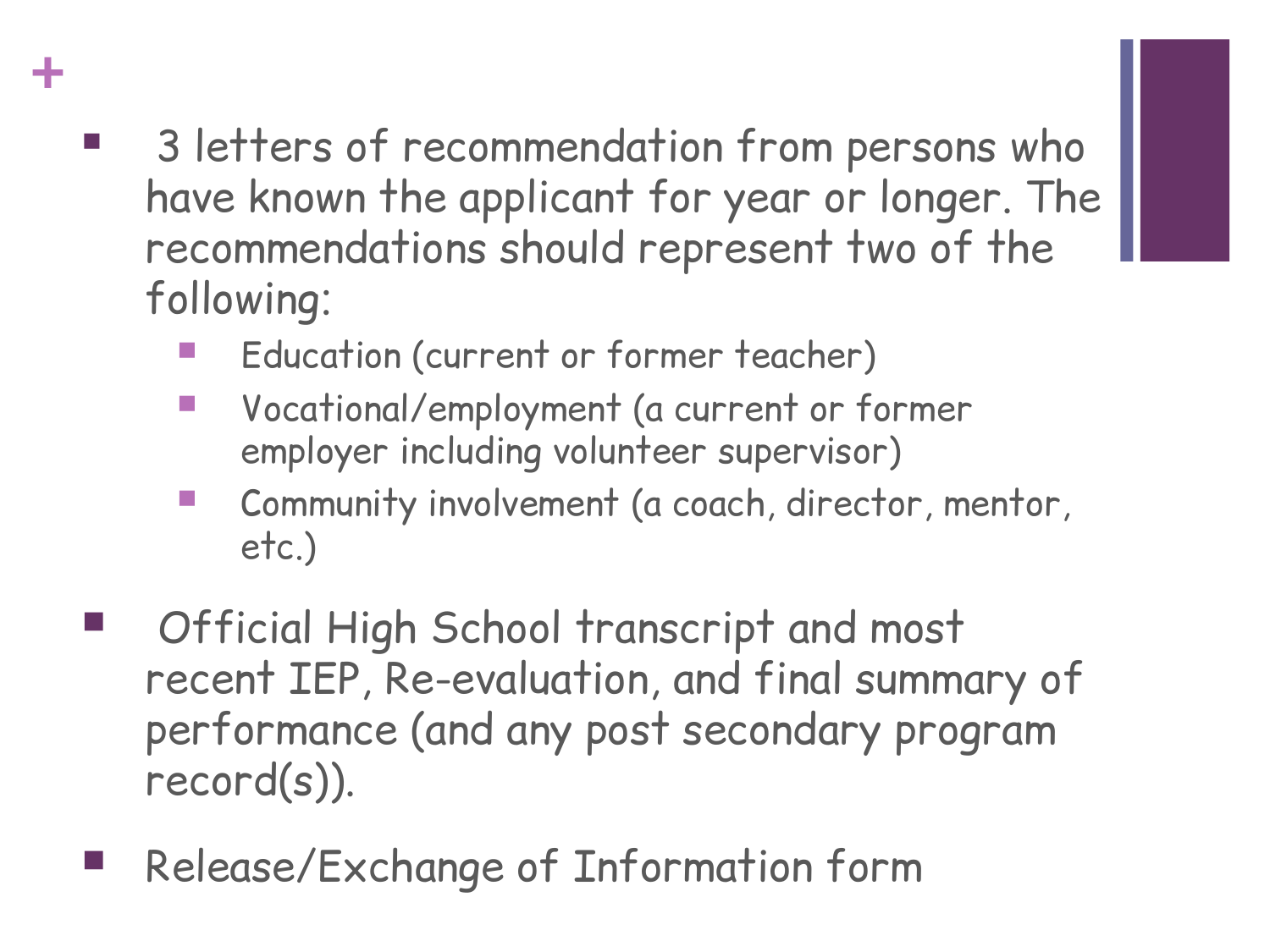

3 letters of recommendation from persons who have known the applicant for year or longer. The recommendations should represent two of the following:
Education (current or former teacher)
Vocational/employment (a current or former employer including volunteer supervisor)
Community involvement (a coach, director, mentor, etc.)
 Official High School transcript and most recent IEP, Re-evaluation, and final summary of performance (and any post secondary program record(s)).
Release/Exchange of Information form